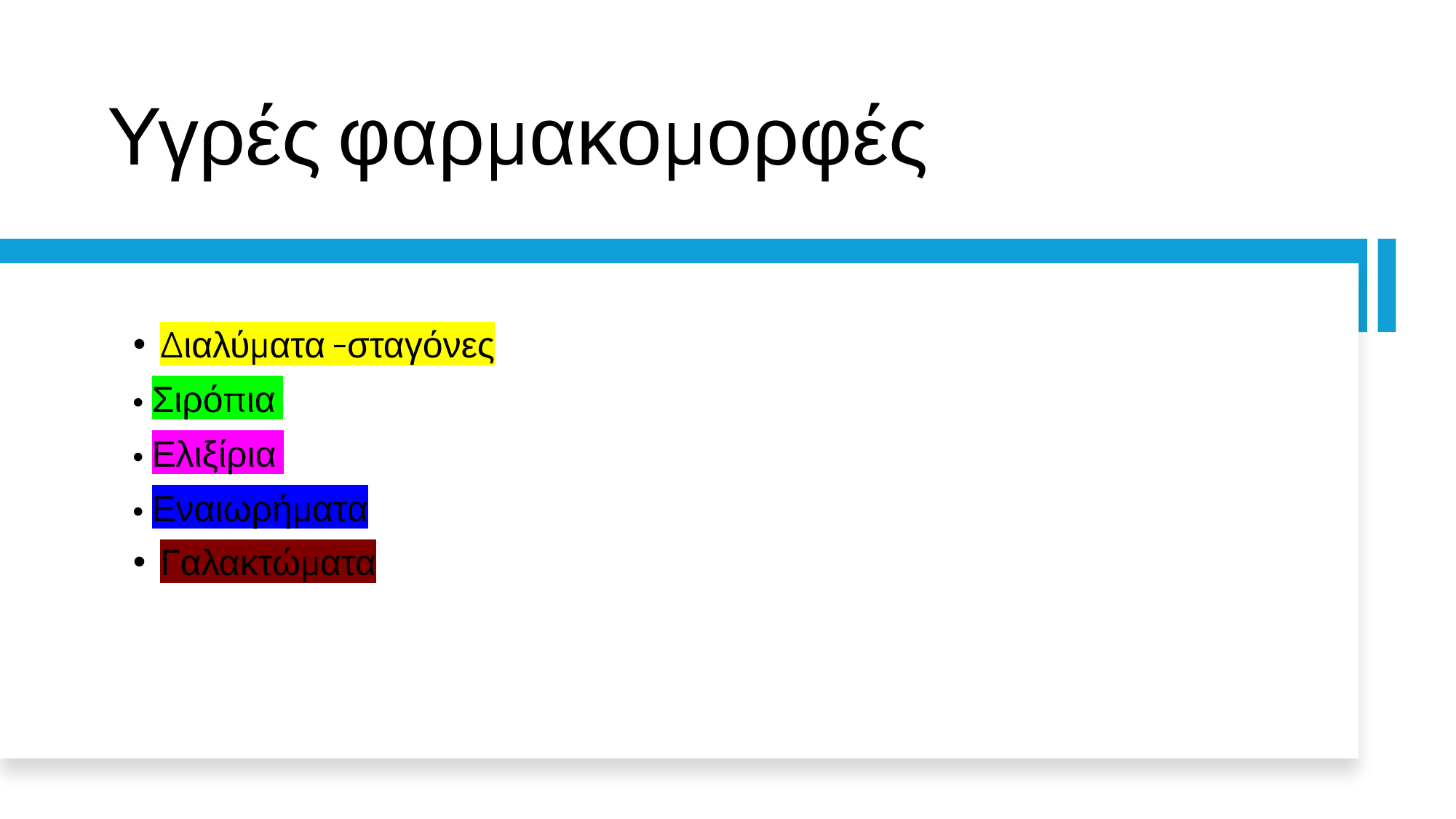

# Υγρές φαρμακομορφές

Διαλύματα -σταγόνες
• Σιρόπια
• Ελιξίρια
• Εναιωρήματα
Γαλακτώματα